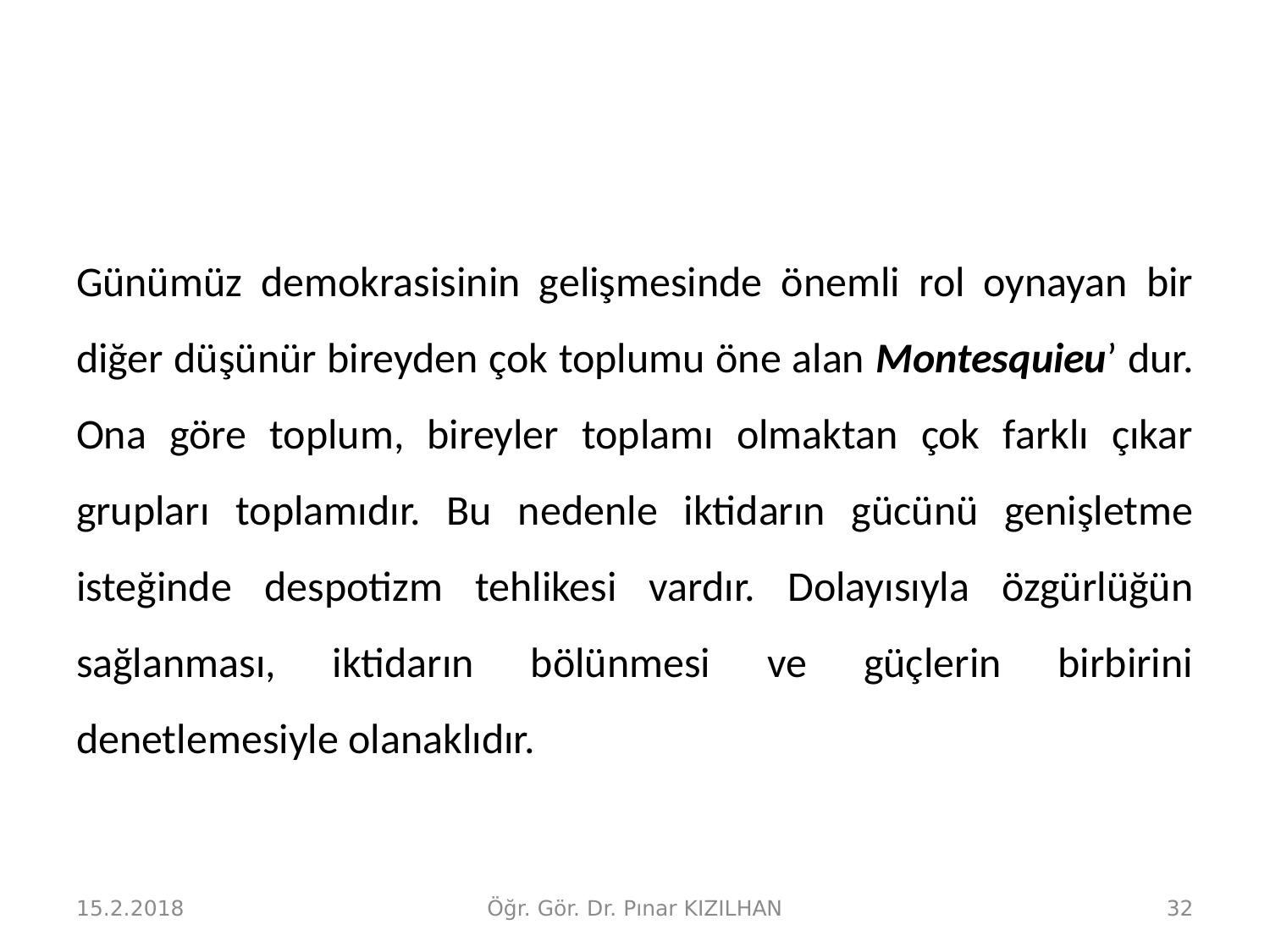

#
Günümüz demokrasisinin gelişmesinde önemli rol oynayan bir diğer düşünür bireyden çok toplumu öne alan Montesquieu’ dur. Ona göre toplum, bireyler toplamı olmaktan çok farklı çıkar grupları toplamıdır. Bu nedenle iktidarın gücünü genişletme isteğinde despotizm tehlikesi vardır. Dolayısıyla özgürlüğün sağlanması, iktidarın bölünmesi ve güçlerin birbirini denetlemesiyle olanaklıdır.
15.2.2018
Öğr. Gör. Dr. Pınar KIZILHAN
32